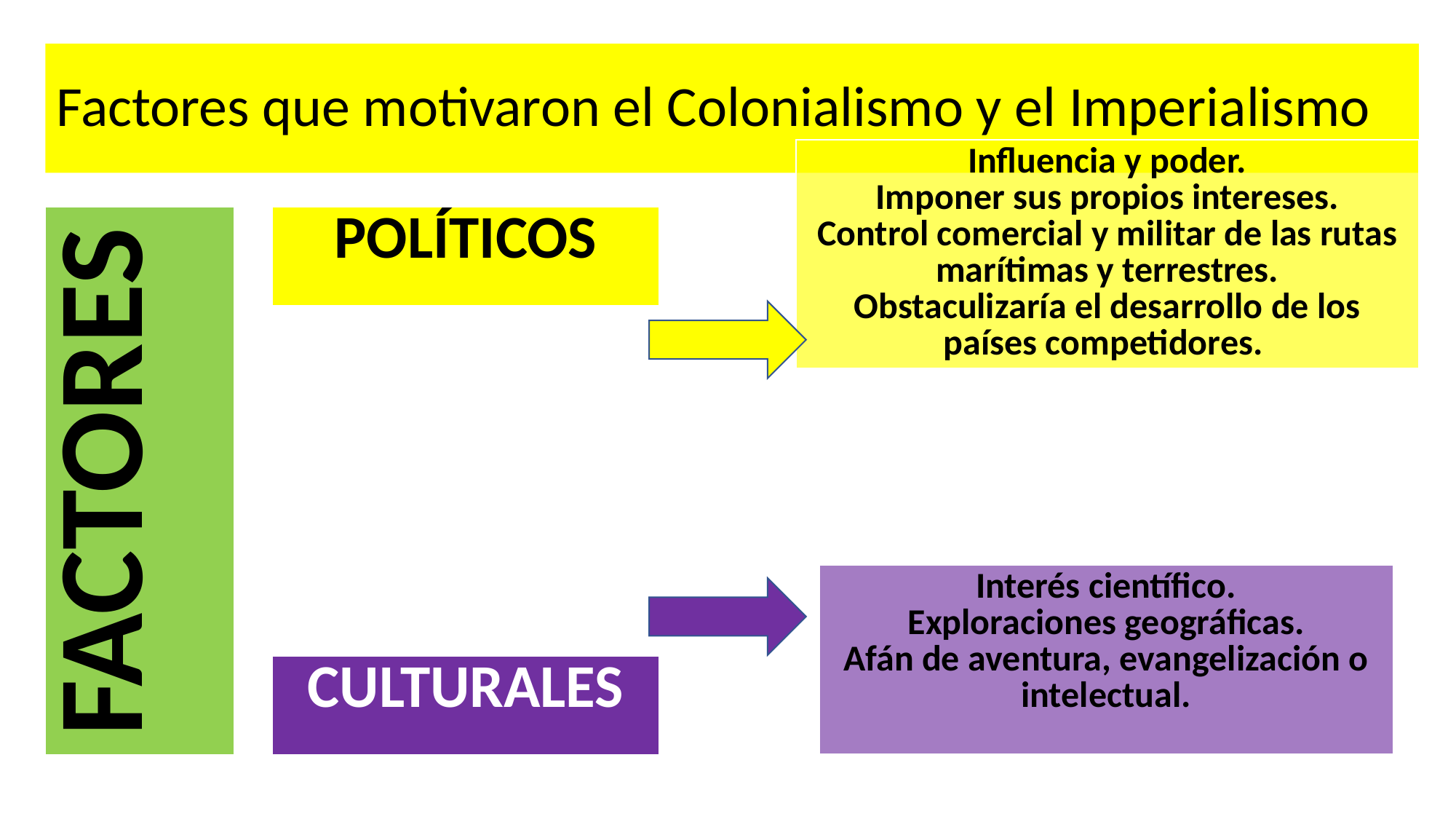

# Factores que motivaron el Colonialismo y el Imperialismo
| Influencia y poder. Imponer sus propios intereses. Control comercial y militar de las rutas marítimas y terrestres. Obstaculizaría el desarrollo de los países competidores. |
| --- |
| FACTORES |
| --- |
| POLÍTICOS |
| --- |

| Interés científico. Exploraciones geográficas. Afán de aventura, evangelización o intelectual. |
| --- |

| CULTURALES |
| --- |